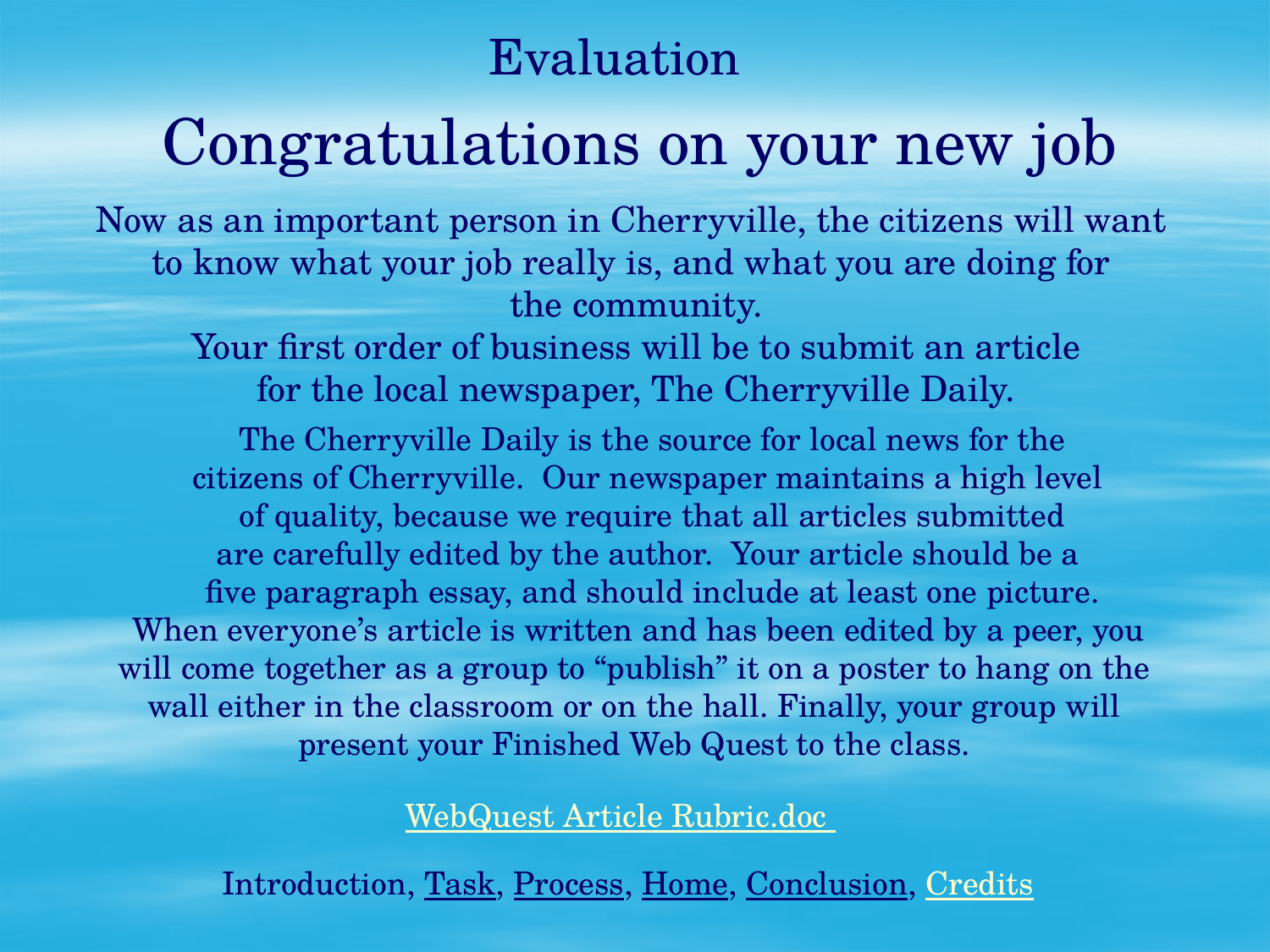

Evaluation
Congratulations on your new job
Now as an important person in Cherryville, the citizens will want
to know what your job really is, and what you are doing for
the community.
Your first order of business will be to submit an article
for the local newspaper, The Cherryville Daily.
The Cherryville Daily is the source for local news for the
citizens of Cherryville.  Our newspaper maintains a high level
of quality, because we require that all articles submitted
are carefully edited by the author.  Your article should be a
five paragraph essay, and should include at least one picture.
When everyone’s article is written and has been edited by a peer, you
will come together as a group to “publish” it on a poster to hang on the
wall either in the classroom or on the hall. Finally, your group will
present your Finished Web Quest to the class.

WebQuest Article Rubric.doc
Introduction, Task, Process, Home, Conclusion, Credits